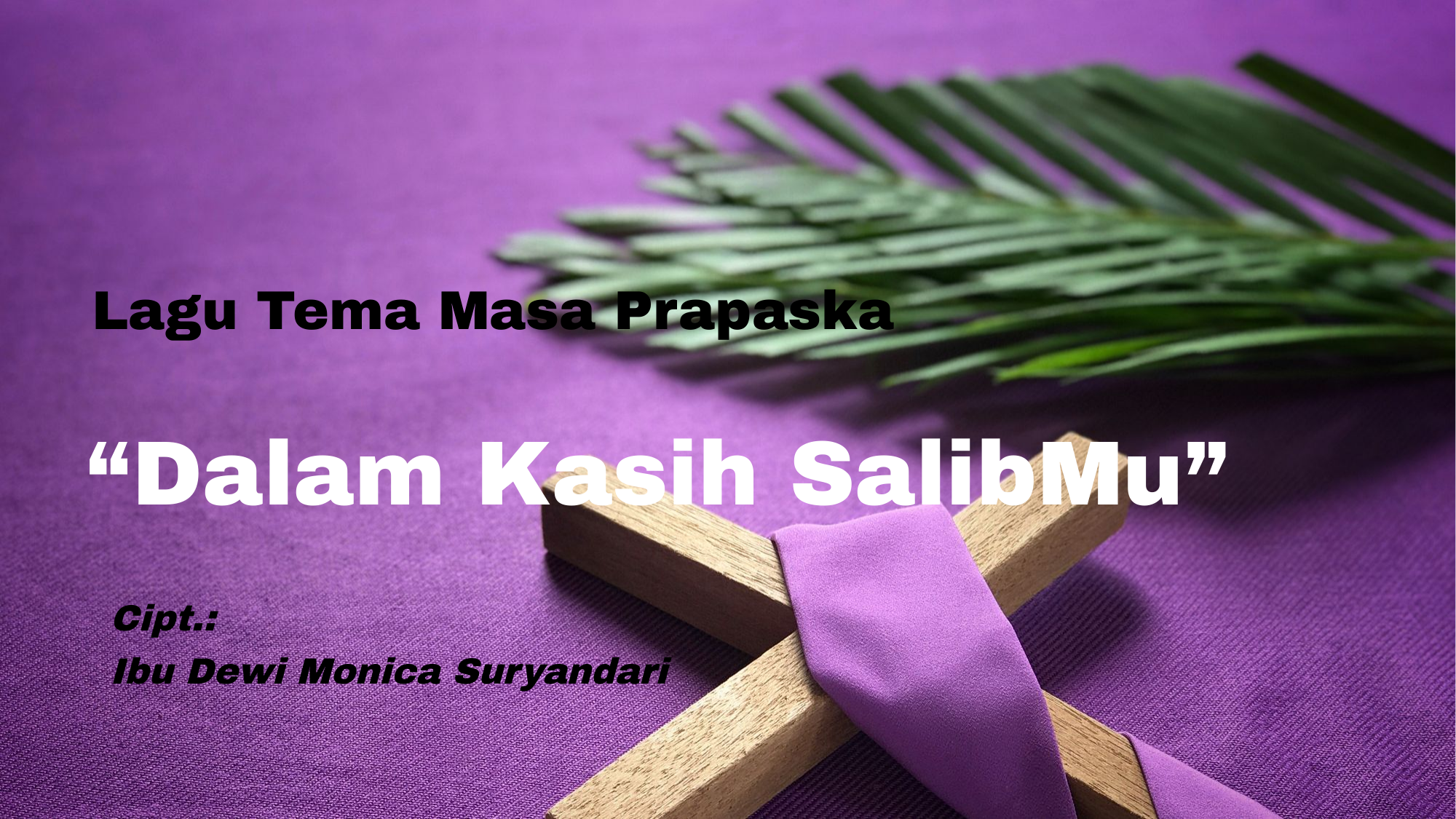

Lagu Tema Masa Prapaska
“Dalam Kasih SalibMu”
Cipt.:
Ibu Dewi Monica Suryandari